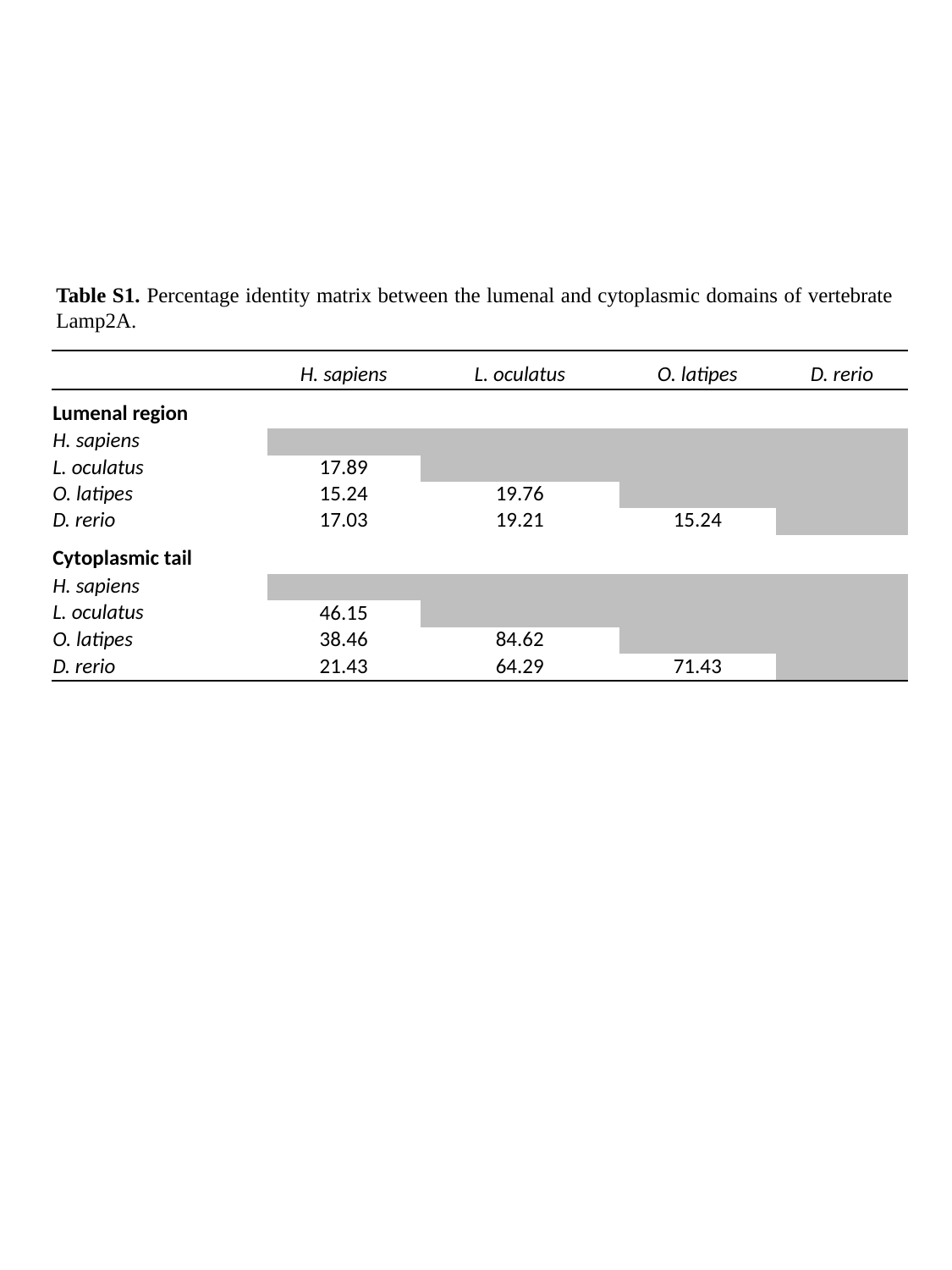

Table S1. Percentage identity matrix between the lumenal and cytoplasmic domains of vertebrate Lamp2A.
|  | H. sapiens | L. oculatus | O. latipes | D. rerio |
| --- | --- | --- | --- | --- |
| Lumenal region |  |  |  |  |
| H. sapiens |  |  |  |  |
| L. oculatus | 17.89 |  |  |  |
| O. latipes | 15.24 | 19.76 |  |  |
| D. rerio | 17.03 | 19.21 | 15.24 |  |
| Cytoplasmic tail |  |  |  |  |
| H. sapiens |  |  |  |  |
| L. oculatus | 46.15 |  |  |  |
| O. latipes | 38.46 | 84.62 |  |  |
| D. rerio | 21.43 | 64.29 | 71.43 |  |